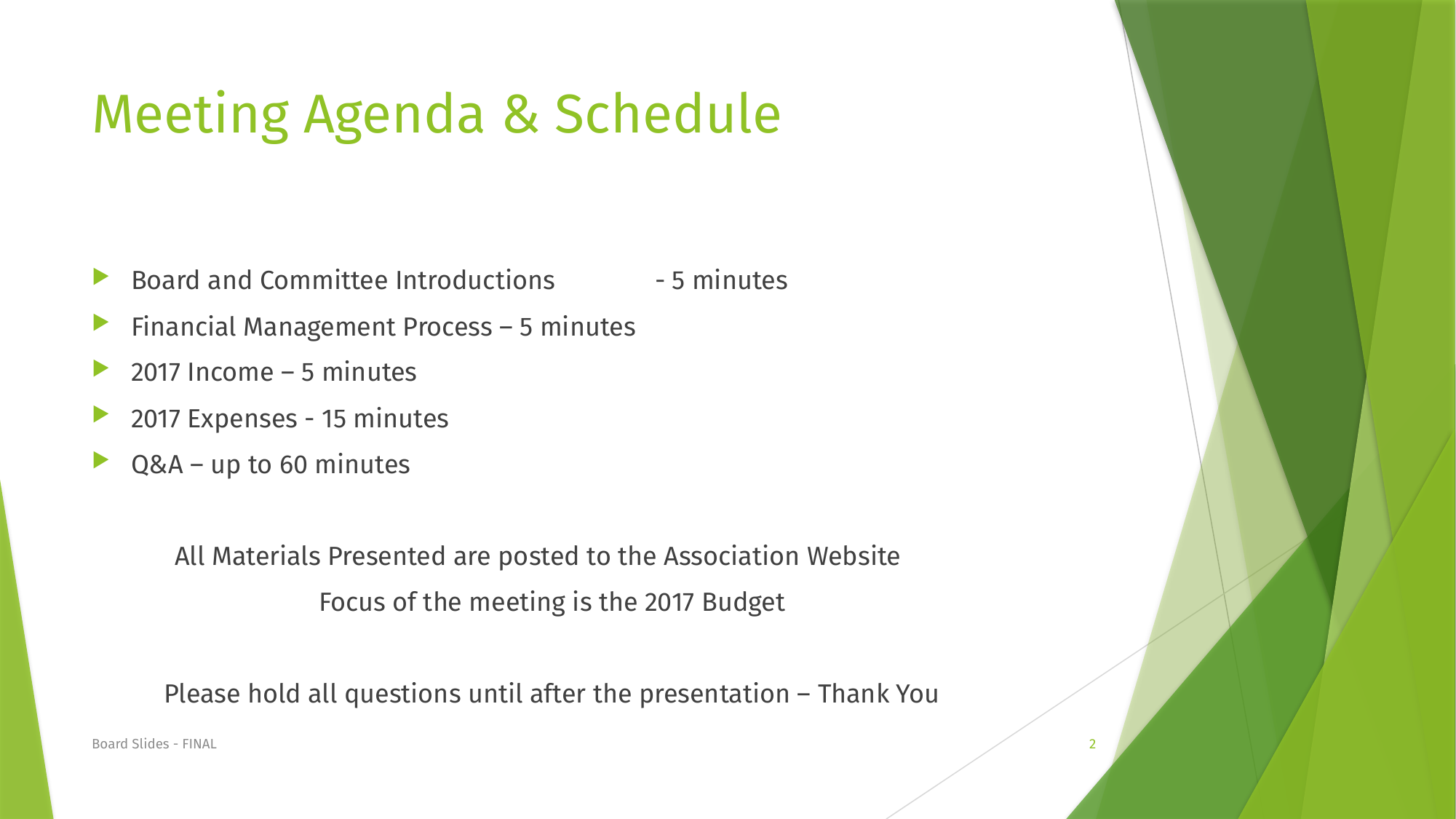

# Meeting Agenda & Schedule
Board and Committee Introductions	- 5 minutes
Financial Management Process – 5 minutes
2017 Income – 5 minutes
2017 Expenses - 15 minutes
Q&A – up to 60 minutes

            All Materials Presented are posted to the Association Website
Focus of the meeting is the 2017 Budget

Please hold all questions until after the presentation – Thank You

Board Slides - FINAL
2